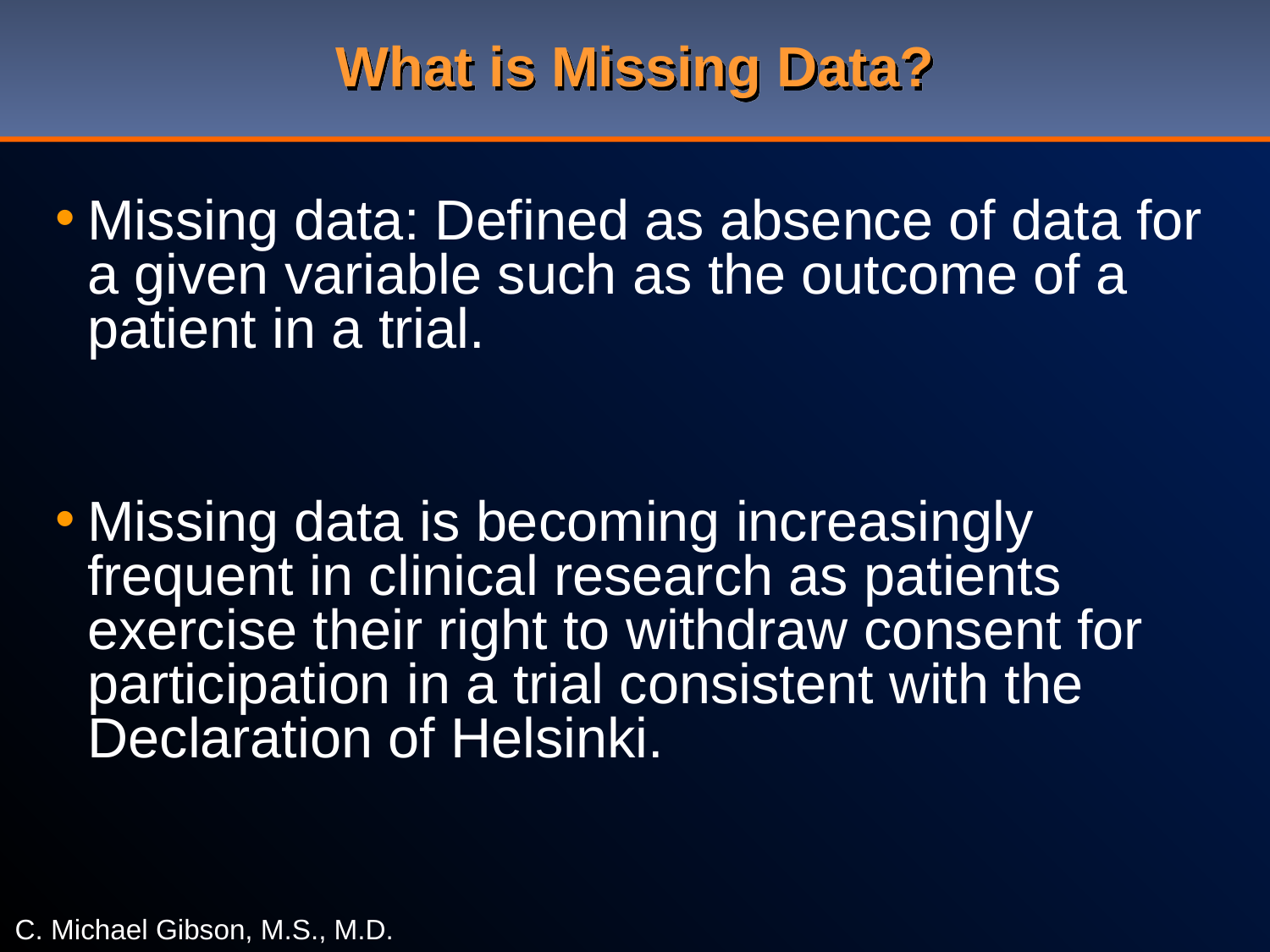

# What is Missing Data?
Missing data: Defined as absence of data for a given variable such as the outcome of a patient in a trial.

Missing data is becoming increasingly frequent in clinical research as patients exercise their right to withdraw consent for participation in a trial consistent with the Declaration of Helsinki.

C. Michael Gibson, M.S., M.D.